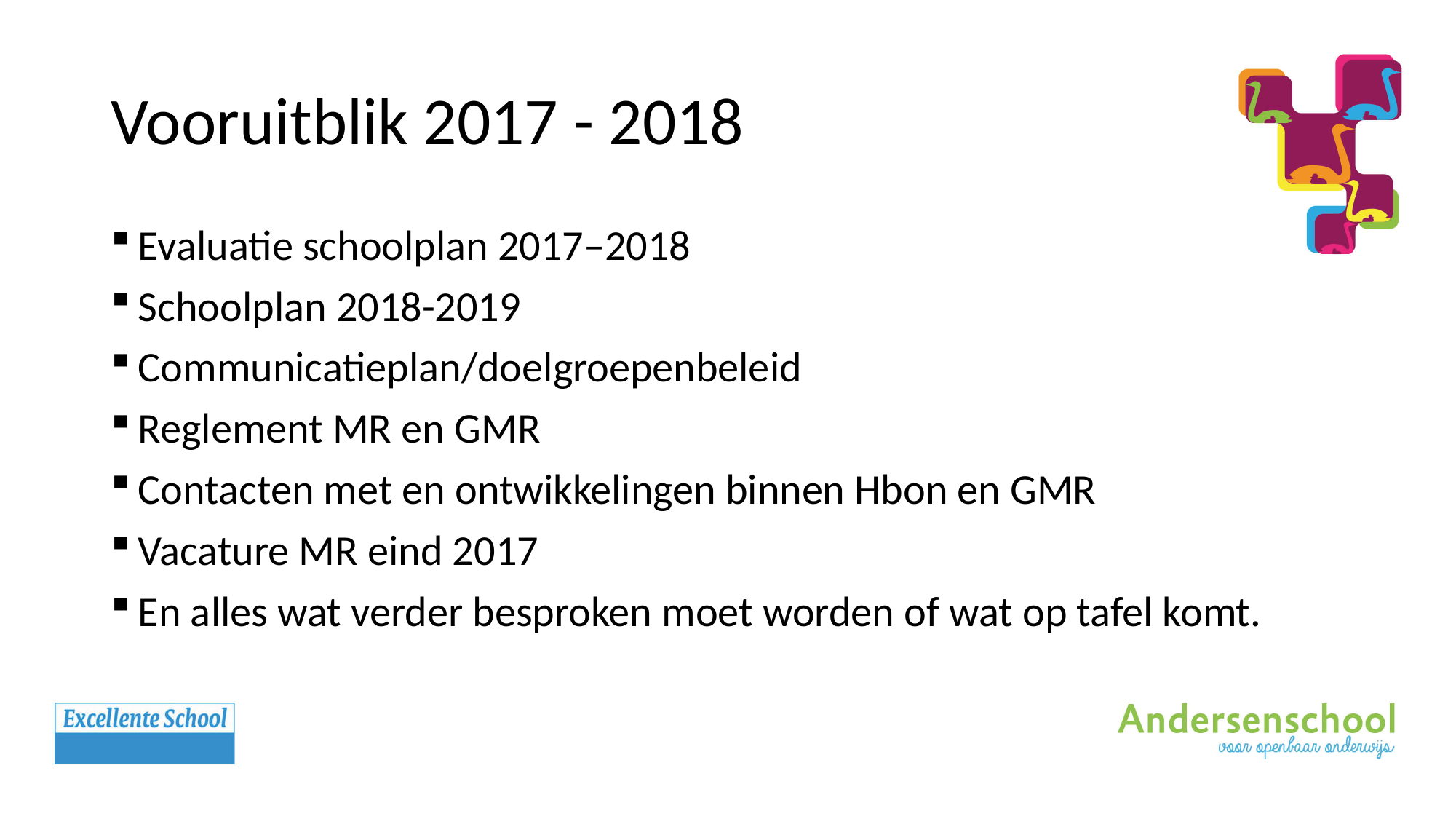

# Vooruitblik 2017 - 2018
Evaluatie schoolplan 2017–2018
Schoolplan 2018-2019
Communicatieplan/doelgroepenbeleid
Reglement MR en GMR
Contacten met en ontwikkelingen binnen Hbon en GMR
Vacature MR eind 2017
En alles wat verder besproken moet worden of wat op tafel komt.